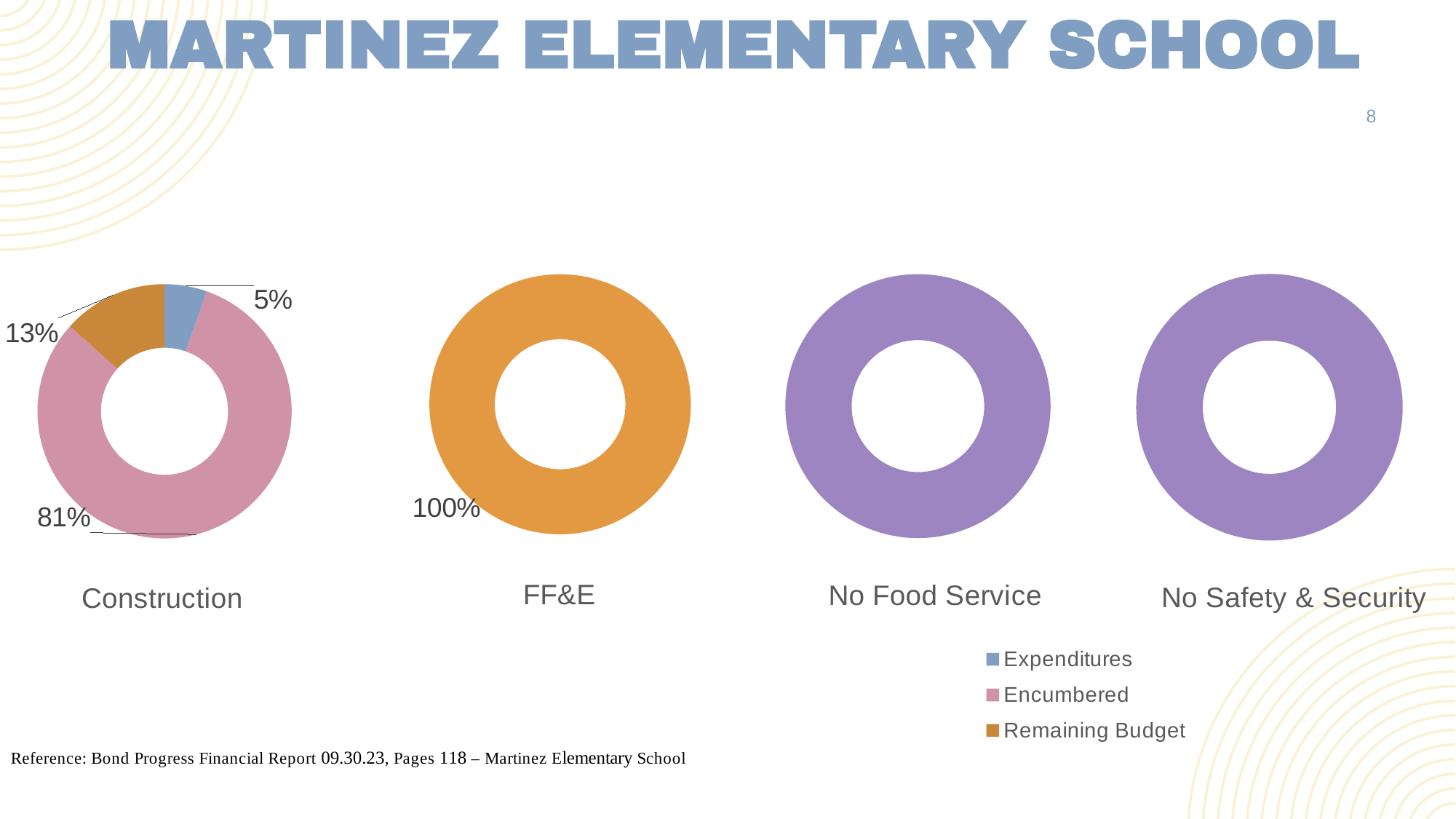

Martinez Elementary School

### Chart:

| Category | Construction |
|---|---|
| Expenditures | 3.2 |
| Encumbered | 48.1 |
| Remaining Budget | 7.9 |

### Chart:

| Category | FF&E |
|---|---|
| exp | 0.0 |
| enc | 0.0 |
| available | 3.4 |

### Chart: No Food Service

| Category | Food Service |
|---|---|
| exp | 0.0 |
| enc | 0.0 |
| available | 100.0 |

### Chart: No Safety & Security

| Category | Fees |
|---|---|
| exp | 0.0 |
| enc | 0.0 |
| available | 100.0 |